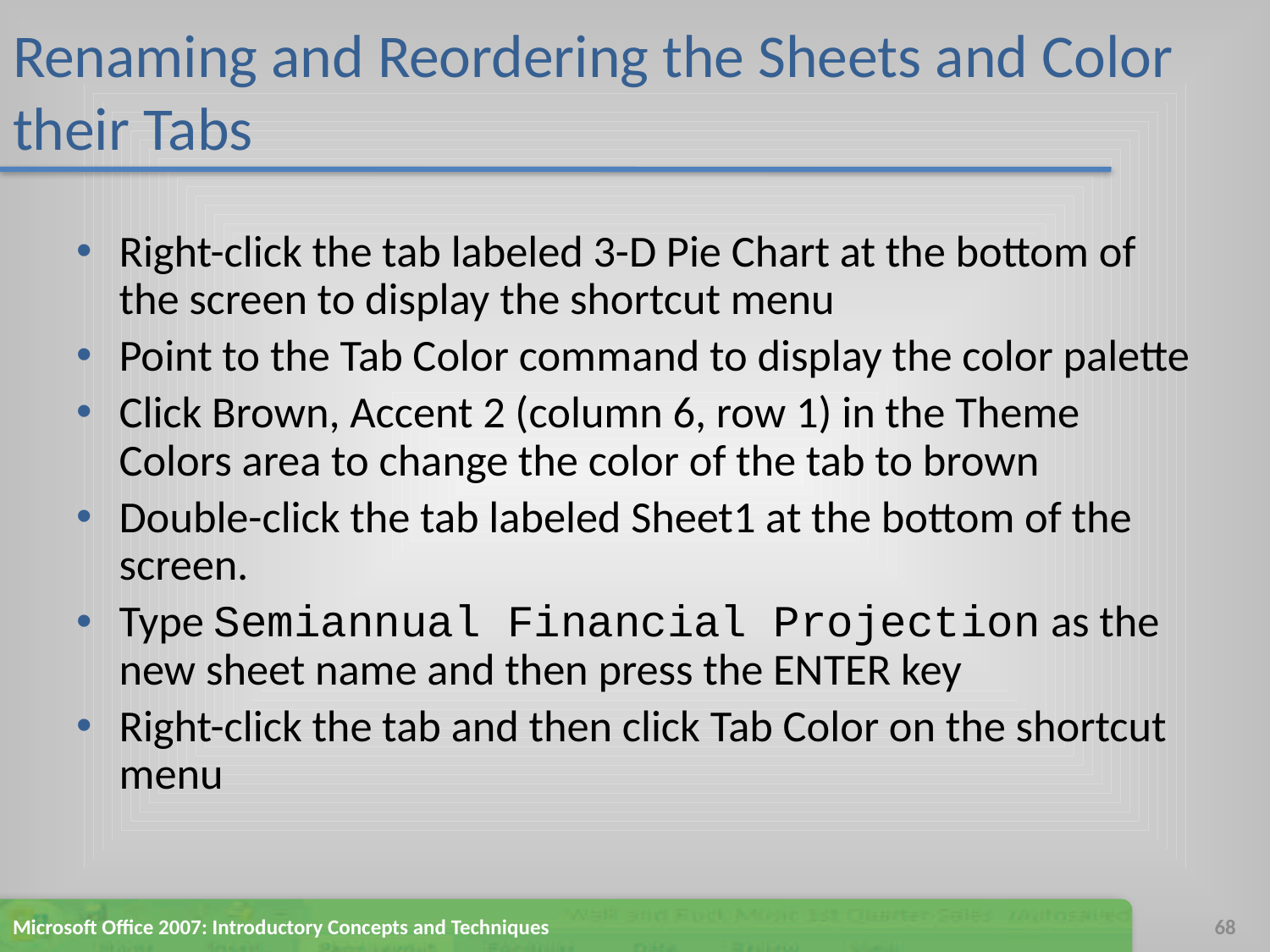

# Renaming and Reordering the Sheets and Color their Tabs
Right-click the tab labeled 3-D Pie Chart at the bottom of the screen to display the shortcut menu
Point to the Tab Color command to display the color palette
Click Brown, Accent 2 (column 6, row 1) in the Theme Colors area to change the color of the tab to brown
Double-click the tab labeled Sheet1 at the bottom of the screen.
Type Semiannual Financial Projection as the new sheet name and then press the ENTER key
Right-click the tab and then click Tab Color on the shortcut menu

Microsoft Office 2007: Introductory Concepts and Techniques
68